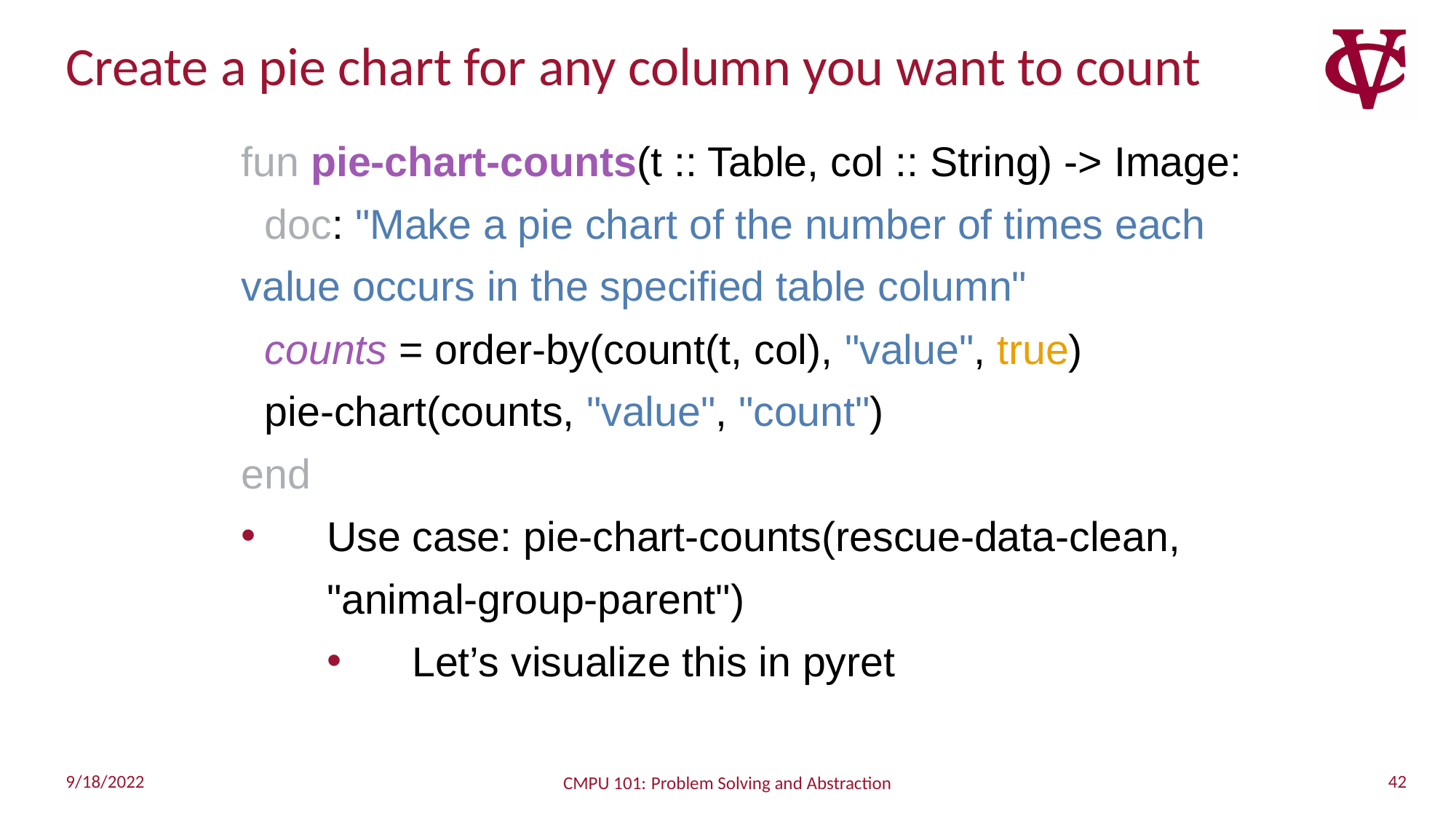

# Create a pie chart for any column you want to count
fun pie-chart-counts(t :: Table, col :: String) -> Image:
  doc: "Make a pie chart of the number of times each value occurs in the specified table column"
  counts = order-by(count(t, col), "value", true)
  pie-chart(counts, "value", "count")
end
Use case: pie-chart-counts(rescue-data-clean, "animal-group-parent")
Let’s visualize this in pyret

42
9/18/2022
CMPU 101: Problem Solving and Abstraction